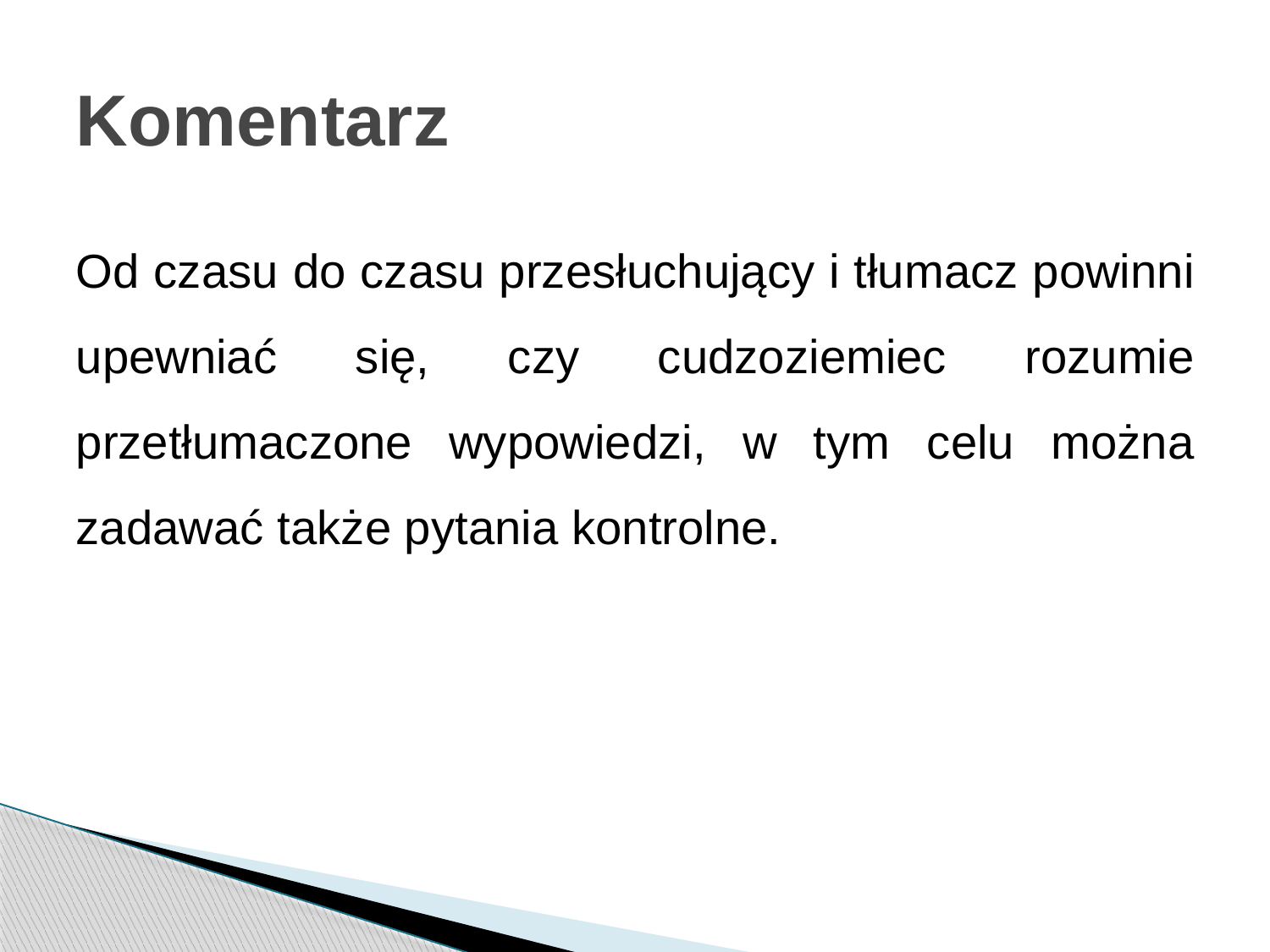

# Komentarz
Od czasu do czasu przesłuchujący i tłumacz powinni upewniać się, czy cudzoziemiec rozumie przetłumaczone wypowiedzi, w tym celu można zadawać także pytania kontrolne.